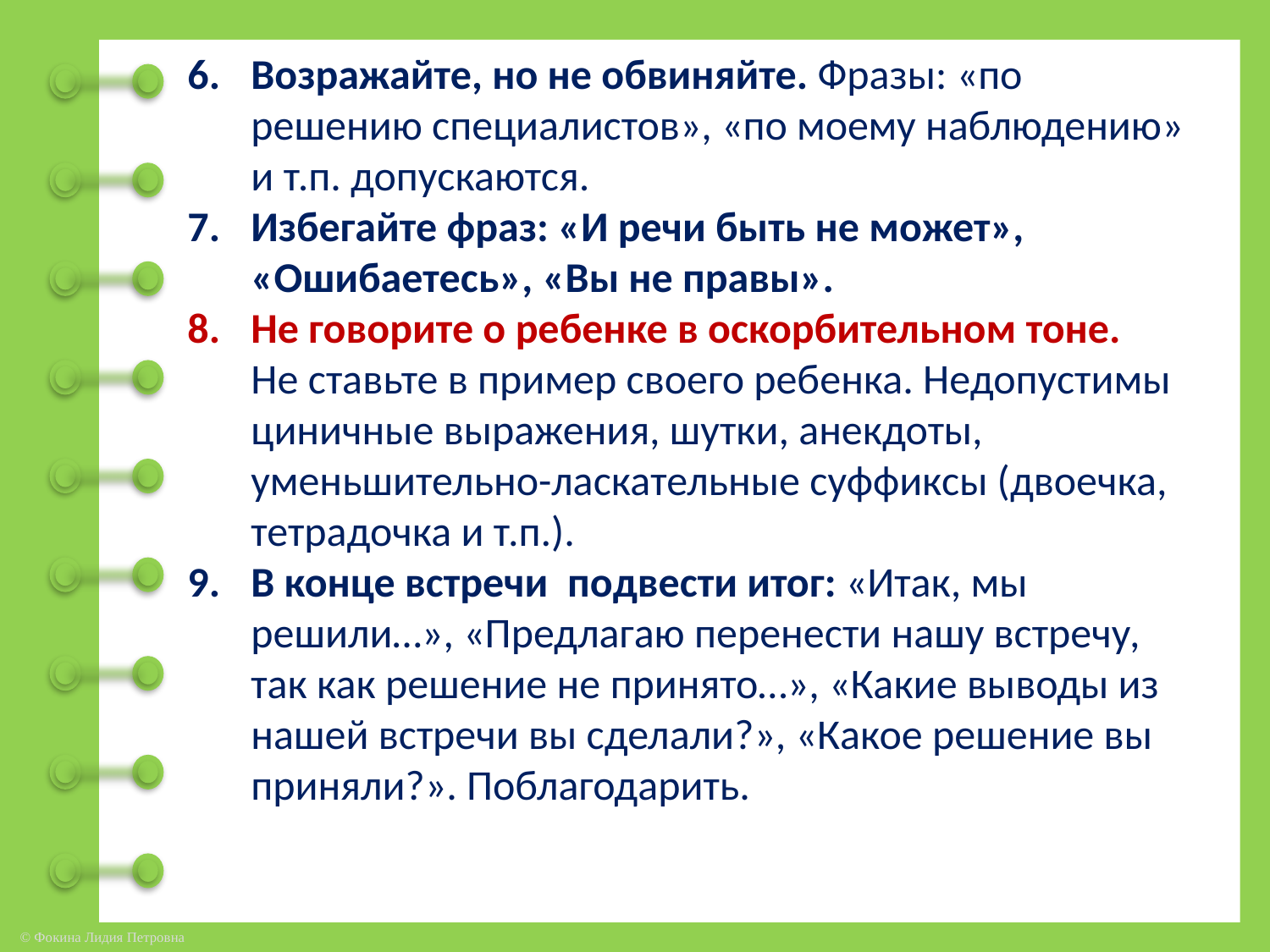

Возражайте, но не обвиняйте. Фразы: «по решению специалистов», «по моему наблюдению» и т.п. допускаются.
Избегайте фраз: «И речи быть не может», «Ошибаетесь», «Вы не правы».
Не говорите о ребенке в оскорбительном тоне.    Не ставьте в пример своего ребенка. Недопустимы циничные выражения, шутки, анекдоты, уменьшительно-ласкательные суффиксы (двоечка, тетрадочка и т.п.).
В конце встречи  подвести итог: «Итак, мы решили…», «Предлагаю перенести нашу встречу, так как решение не принято…», «Какие выводы из нашей встречи вы сделали?», «Какое решение вы приняли?». Поблагодарить.